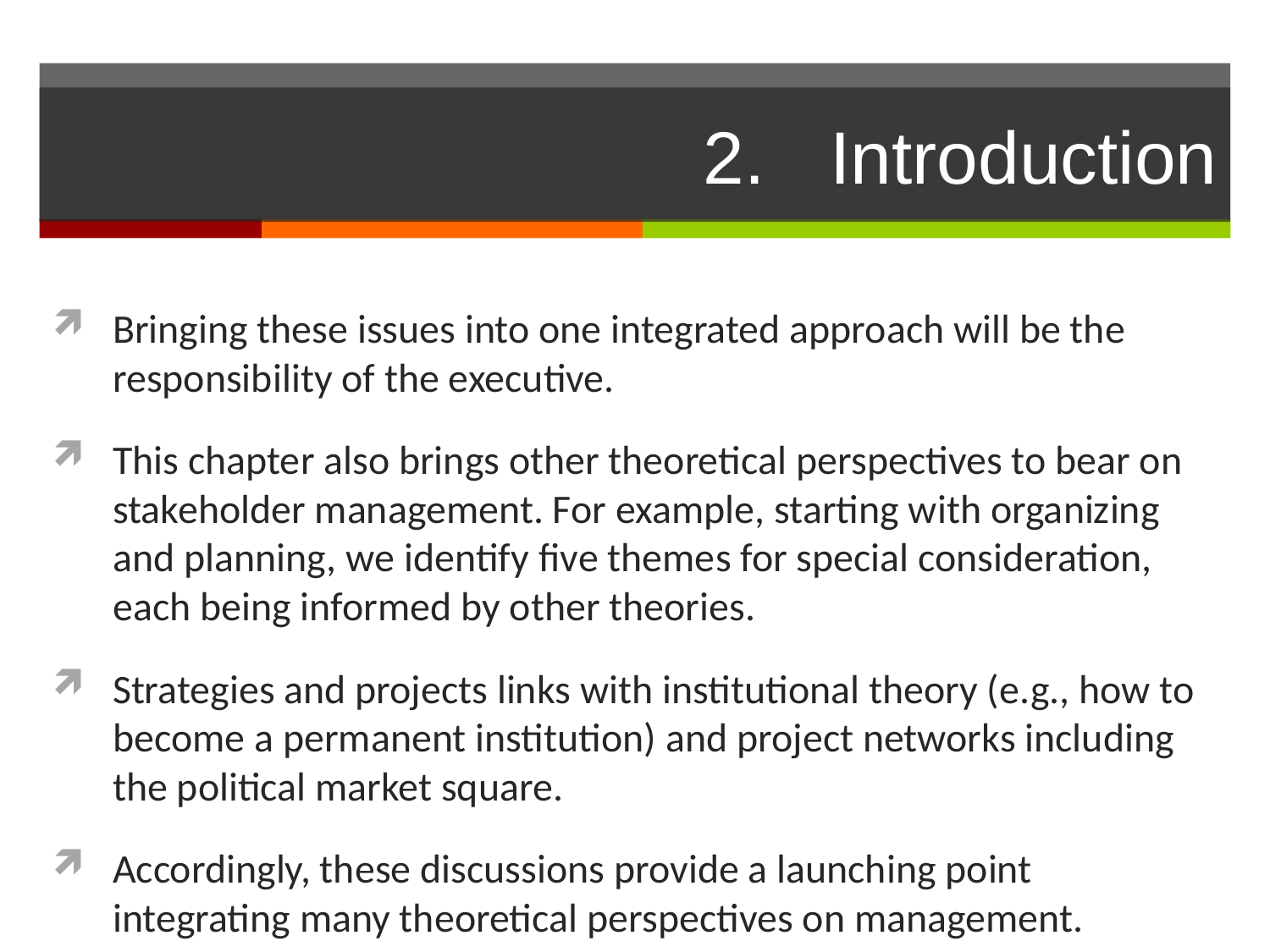

# 2.	Introduction
Bringing these issues into one integrated approach will be the responsibility of the executive.
This chapter also brings other theoretical perspectives to bear on stakeholder management. For example, starting with organizing and planning, we identify five themes for special consideration, each being informed by other theories.
Strategies and projects links with institutional theory (e.g., how to become a permanent institution) and project networks including the political market square.
Accordingly, these discussions provide a launching point integrating many theoretical perspectives on management.